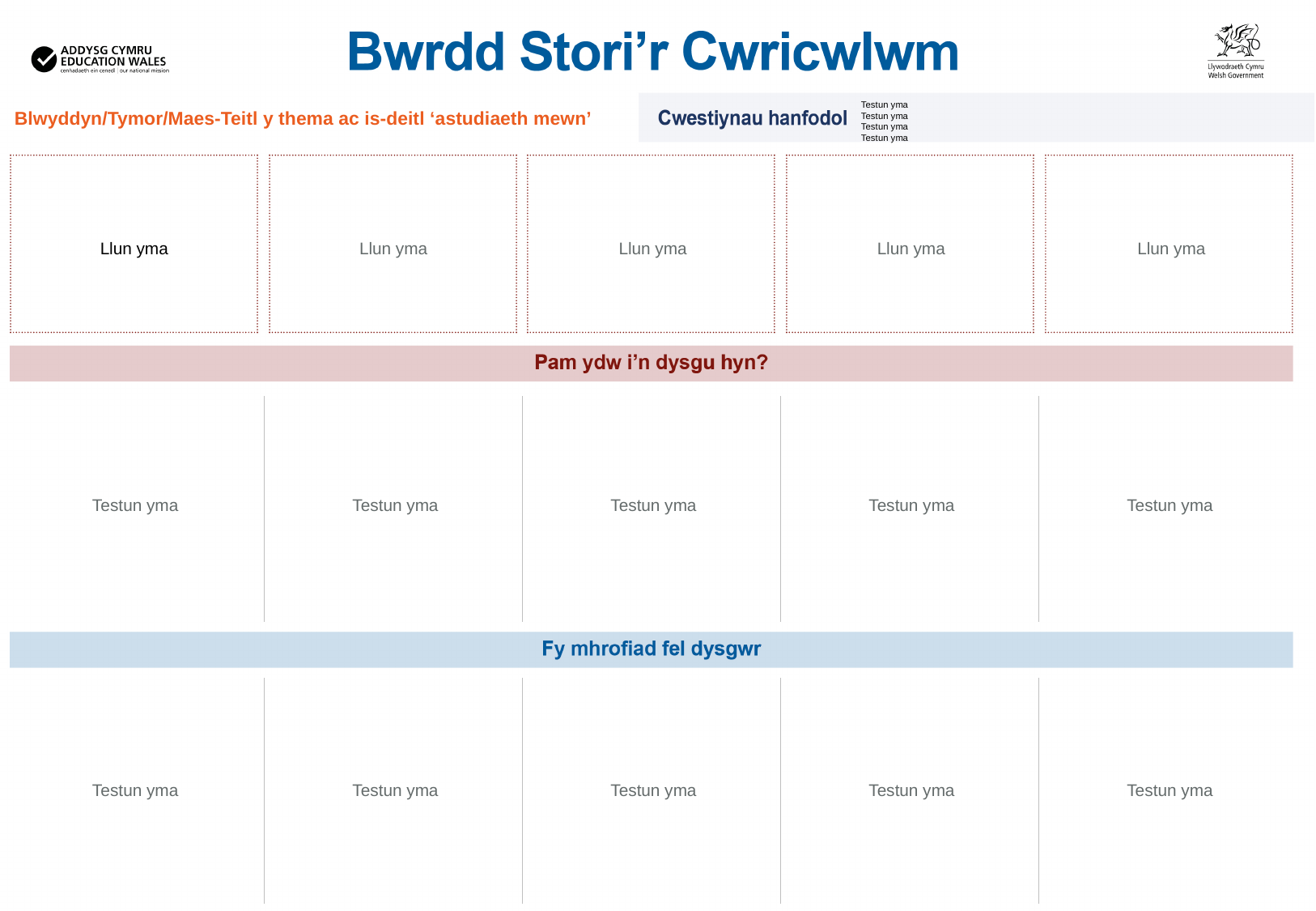

Blwyddyn/Tymor/Maes-Teitl y thema ac is-deitl ‘astudiaeth mewn’
Testun yma
Testun yma
Testun yma
Testun yma

Llun yma
Llun yma
Llun yma
Llun yma
Llun yma
Testun yma
Testun yma
Testun yma
Testun yma
Testun yma
Testun yma
Testun yma
Testun yma
Testun yma
Testun yma